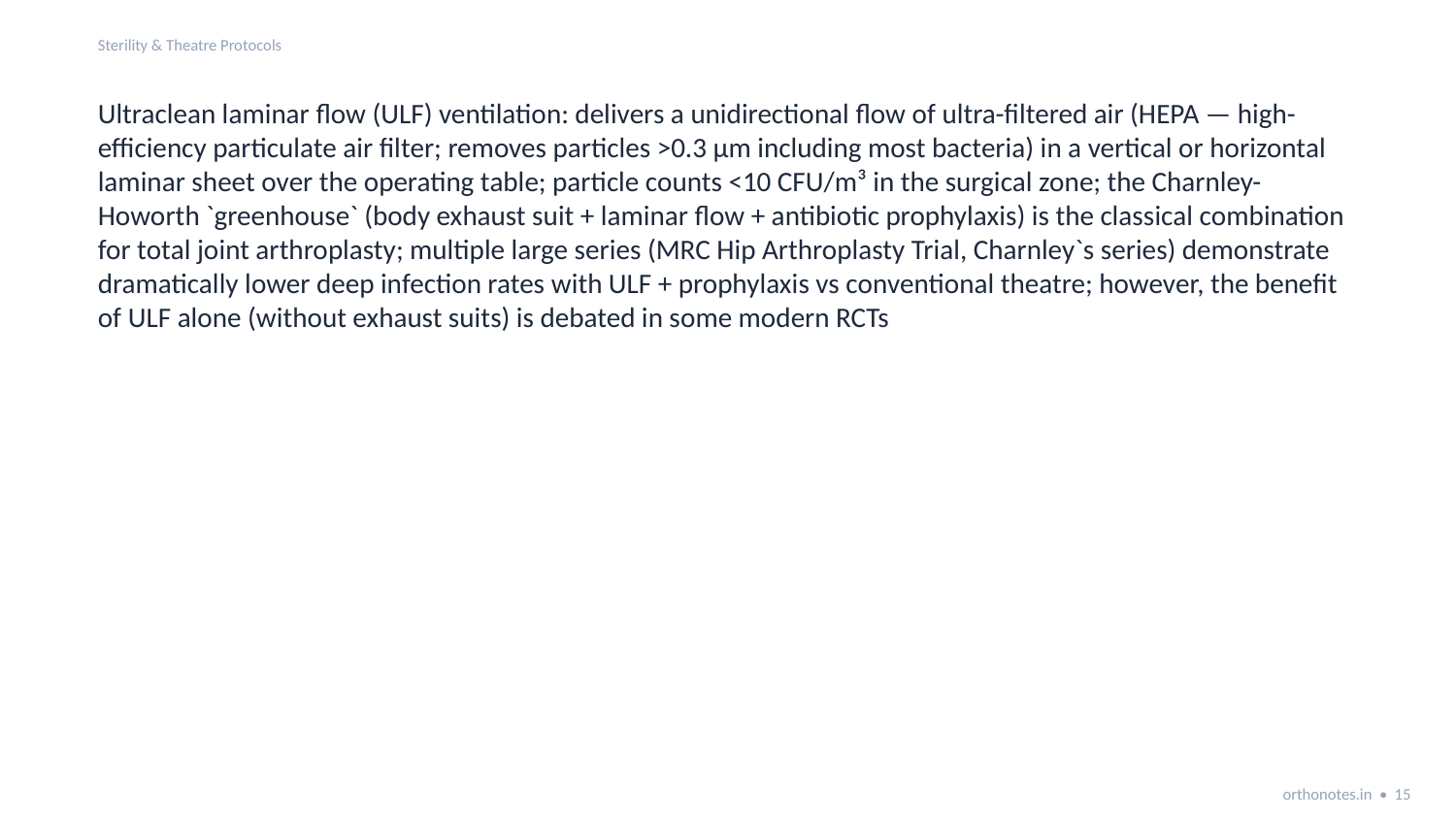

Sterility & Theatre Protocols
Ultraclean laminar flow (ULF) ventilation: delivers a unidirectional flow of ultra-filtered air (HEPA — high-efficiency particulate air filter; removes particles >0.3 µm including most bacteria) in a vertical or horizontal laminar sheet over the operating table; particle counts <10 CFU/m³ in the surgical zone; the Charnley-Howorth `greenhouse` (body exhaust suit + laminar flow + antibiotic prophylaxis) is the classical combination for total joint arthroplasty; multiple large series (MRC Hip Arthroplasty Trial, Charnley`s series) demonstrate dramatically lower deep infection rates with ULF + prophylaxis vs conventional theatre; however, the benefit of ULF alone (without exhaust suits) is debated in some modern RCTs
orthonotes.in  •  15